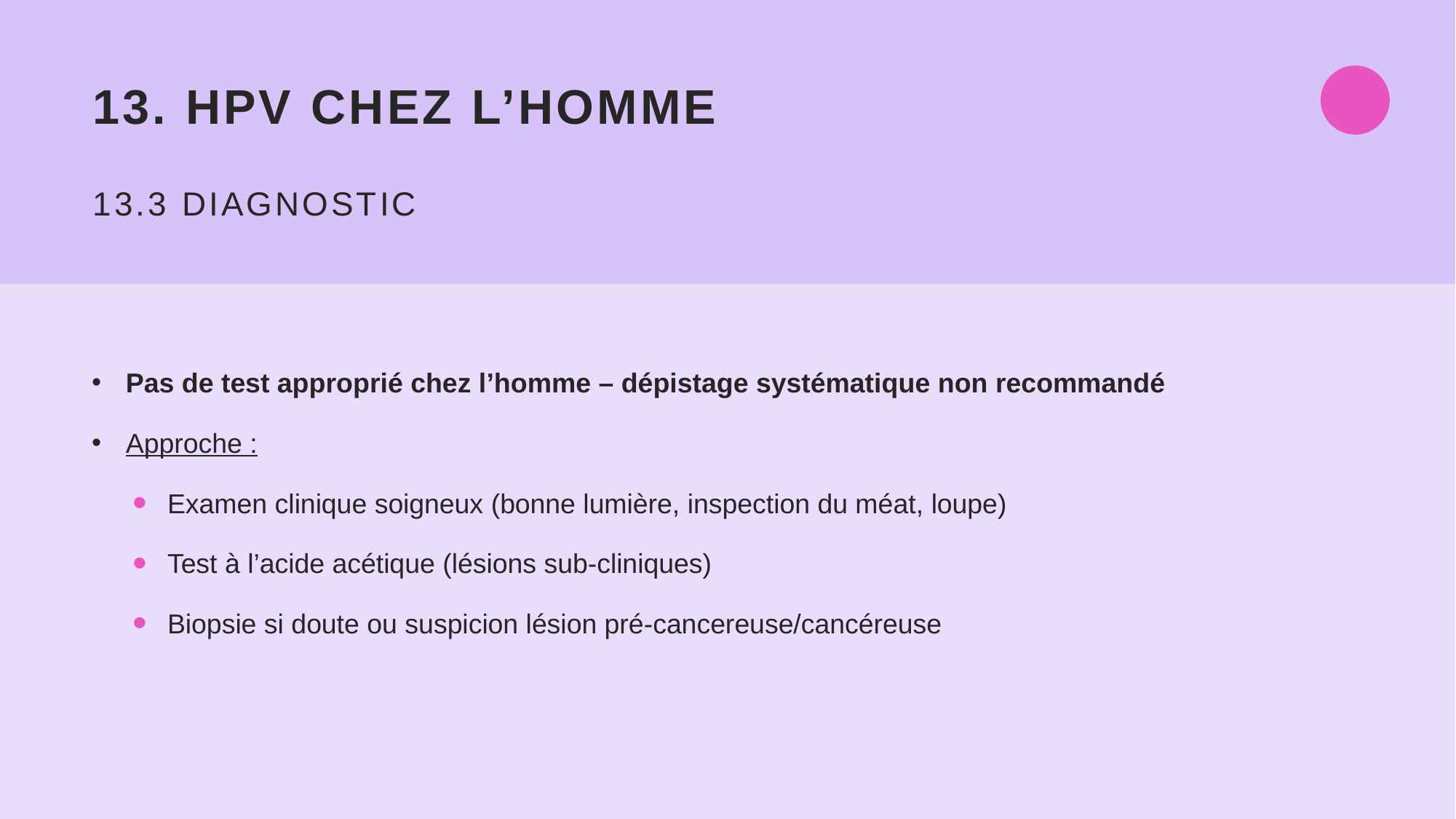

# 13. HPV chez l’homme 13.3 Diagnostic
Pas de test approprié chez l’homme – dépistage systématique non recommandé
Approche :
Examen clinique soigneux (bonne lumière, inspection du méat, loupe)
Test à l’acide acétique (lésions sub-cliniques)
Biopsie si doute ou suspicion lésion pré-cancereuse/cancéreuse